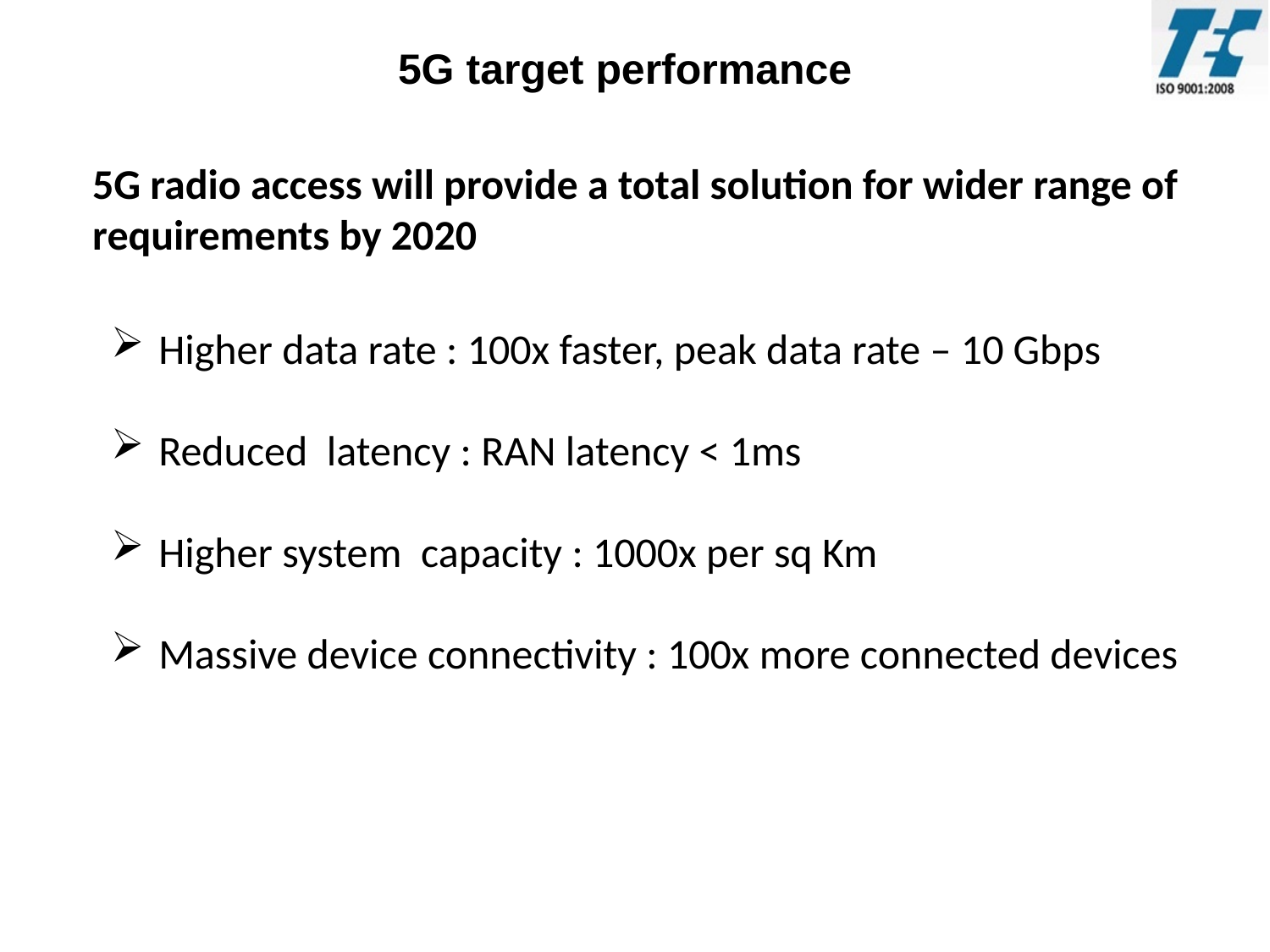

5G target performance
5G radio access will provide a total solution for wider range of requirements by 2020
Higher data rate : 100x faster, peak data rate – 10 Gbps

Reduced  latency : RAN latency < 1ms

Higher system  capacity : 1000x per sq Km

Massive device connectivity : 100x more connected devices